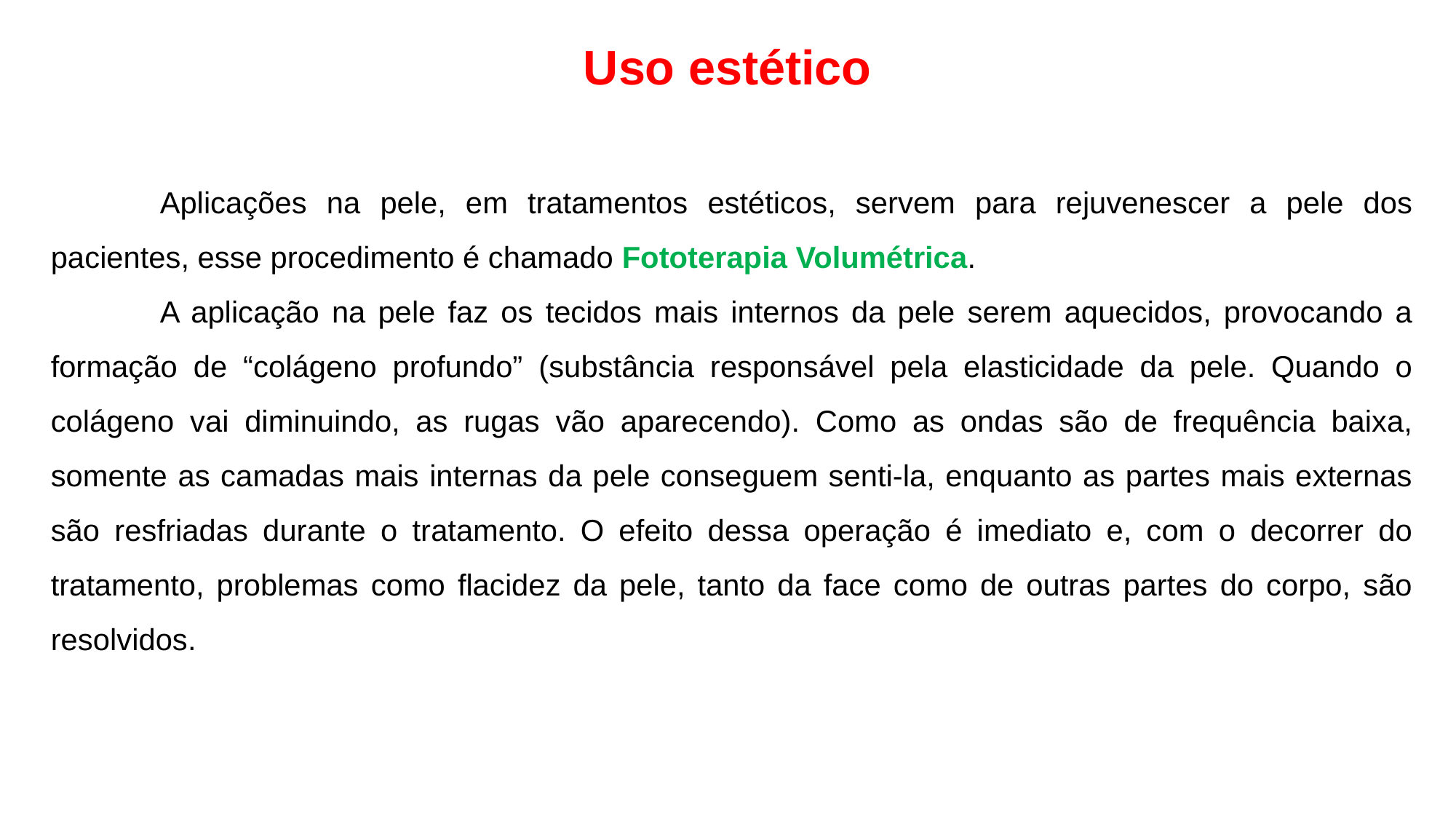

Uso estético
	Aplicações na pele, em tratamentos estéticos, servem para rejuvenescer a pele dos pacientes, esse procedimento é chamado Fototerapia Volumétrica.
	A aplicação na pele faz os tecidos mais internos da pele serem aquecidos, provocando a formação de “colágeno profundo” (substância responsável pela elasticidade da pele. Quando o colágeno vai diminuindo, as rugas vão aparecendo). Como as ondas são de frequência baixa, somente as camadas mais internas da pele conseguem senti-la, enquanto as partes mais externas são resfriadas durante o tratamento. O efeito dessa operação é imediato e, com o decorrer do tratamento, problemas como flacidez da pele, tanto da face como de outras partes do corpo, são resolvidos.